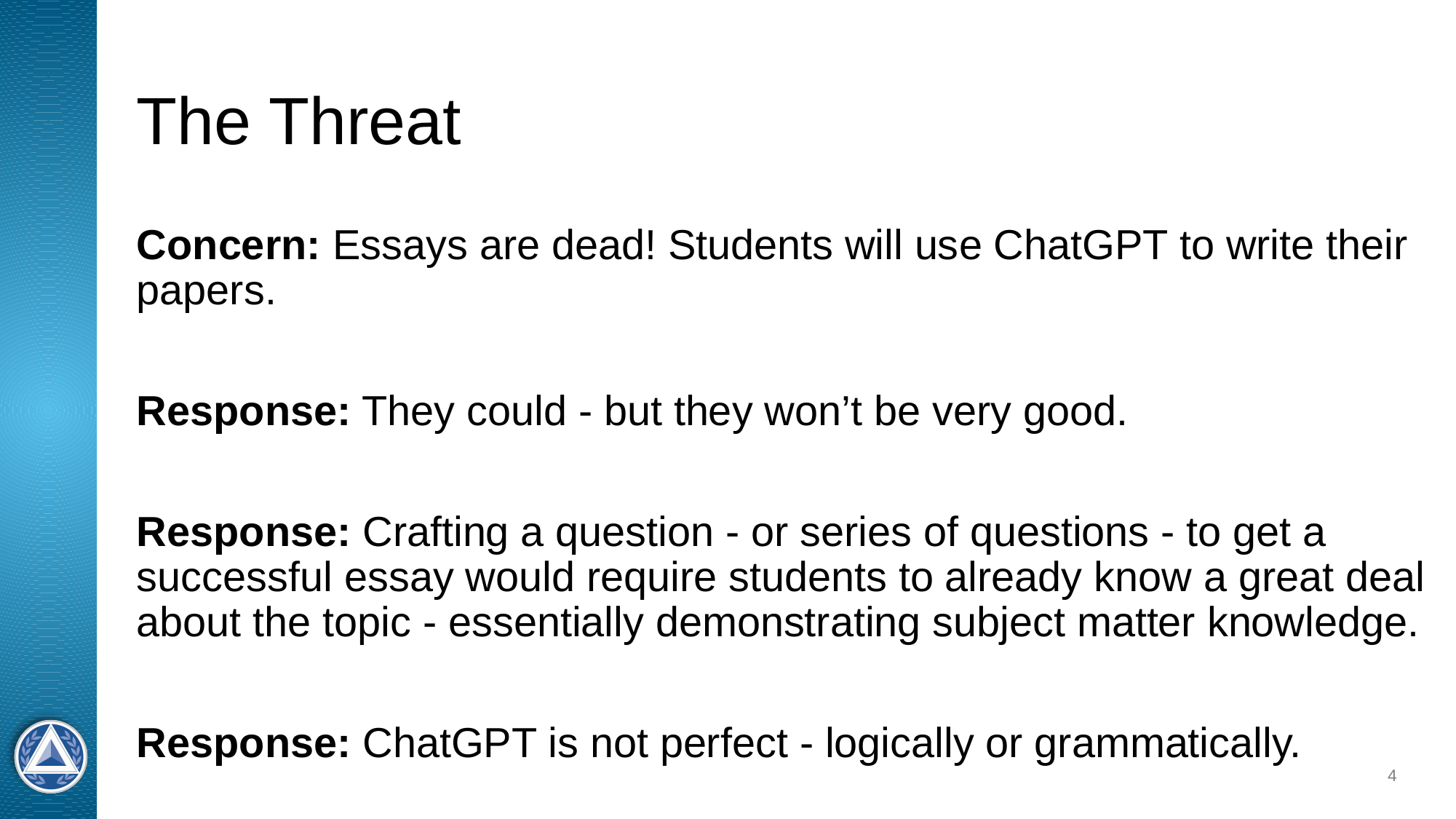

# The Threat
Concern: Essays are dead! Students will use ChatGPT to write their papers.

Response: They could - but they won’t be very good.

Response: Crafting a question - or series of questions - to get a successful essay would require students to already know a great deal about the topic - essentially demonstrating subject matter knowledge.

Response: ChatGPT is not perfect - logically or grammatically.